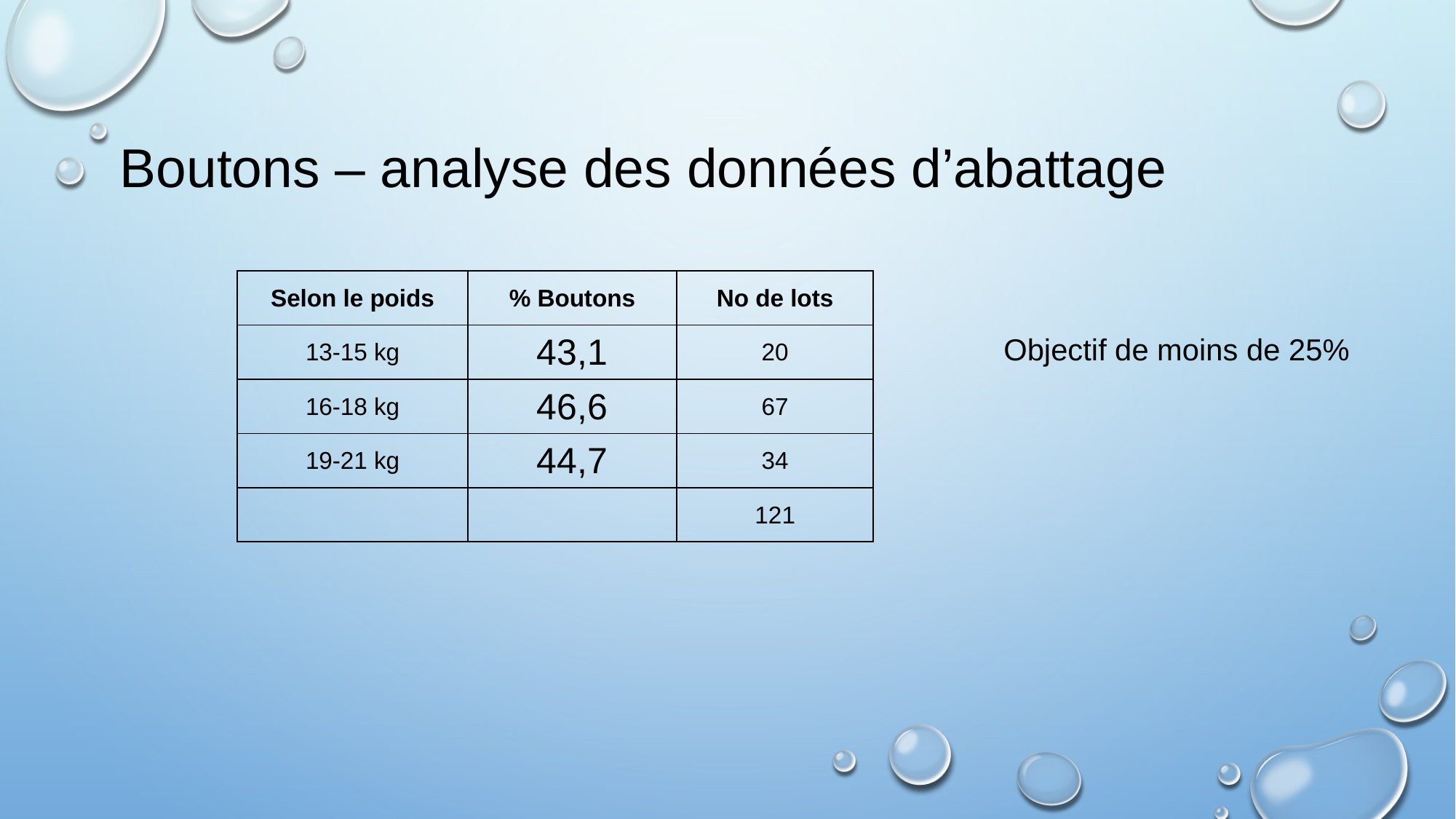

# Boutons – analyse des données d’abattage
| Selon le poids | % Boutons | No de lots |
| --- | --- | --- |
| 13-15 kg | 43,1 | 20 |
| 16-18 kg | 46,6 | 67 |
| 19-21 kg | 44,7 | 34 |
|  |  | 121 |
Objectif de moins de 25%